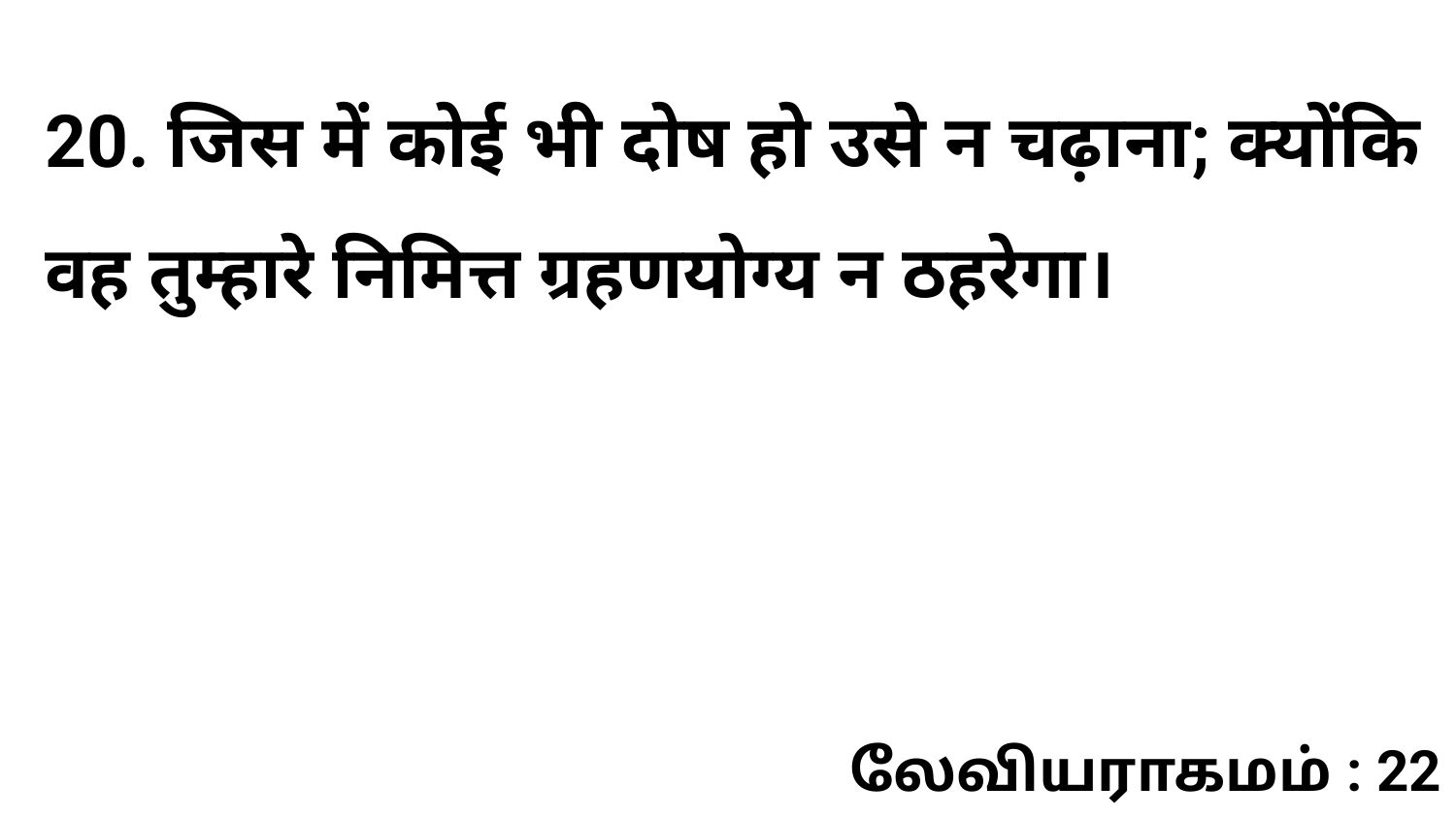

20. जिस में कोई भी दोष हो उसे न चढ़ाना; क्योंकि वह तुम्हारे निमित्त ग्रहणयोग्य न ठहरेगा।
லேவியராகமம் : 22